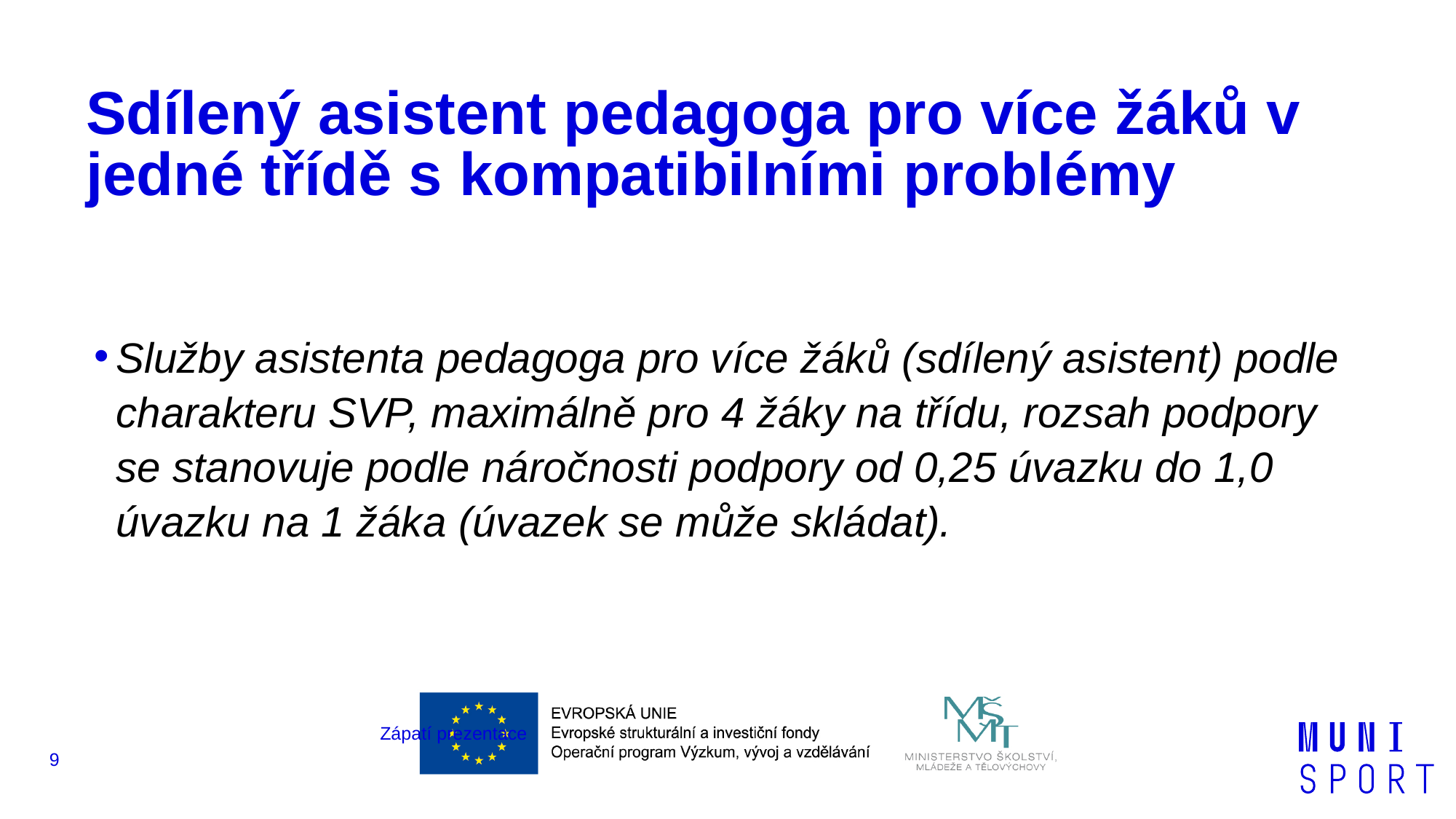

# Sdílený asistent pedagoga pro více žáků v jedné třídě s kompatibilními problémy
Služby asistenta pedagoga pro více žáků (sdílený asistent) podle charakteru SVP, maximálně pro 4 žáky na třídu, rozsah podpory se stanovuje podle náročnosti podpory od 0,25 úvazku do 1,0 úvazku na 1 žáka (úvazek se může skládat).
Zápatí prezentace
9